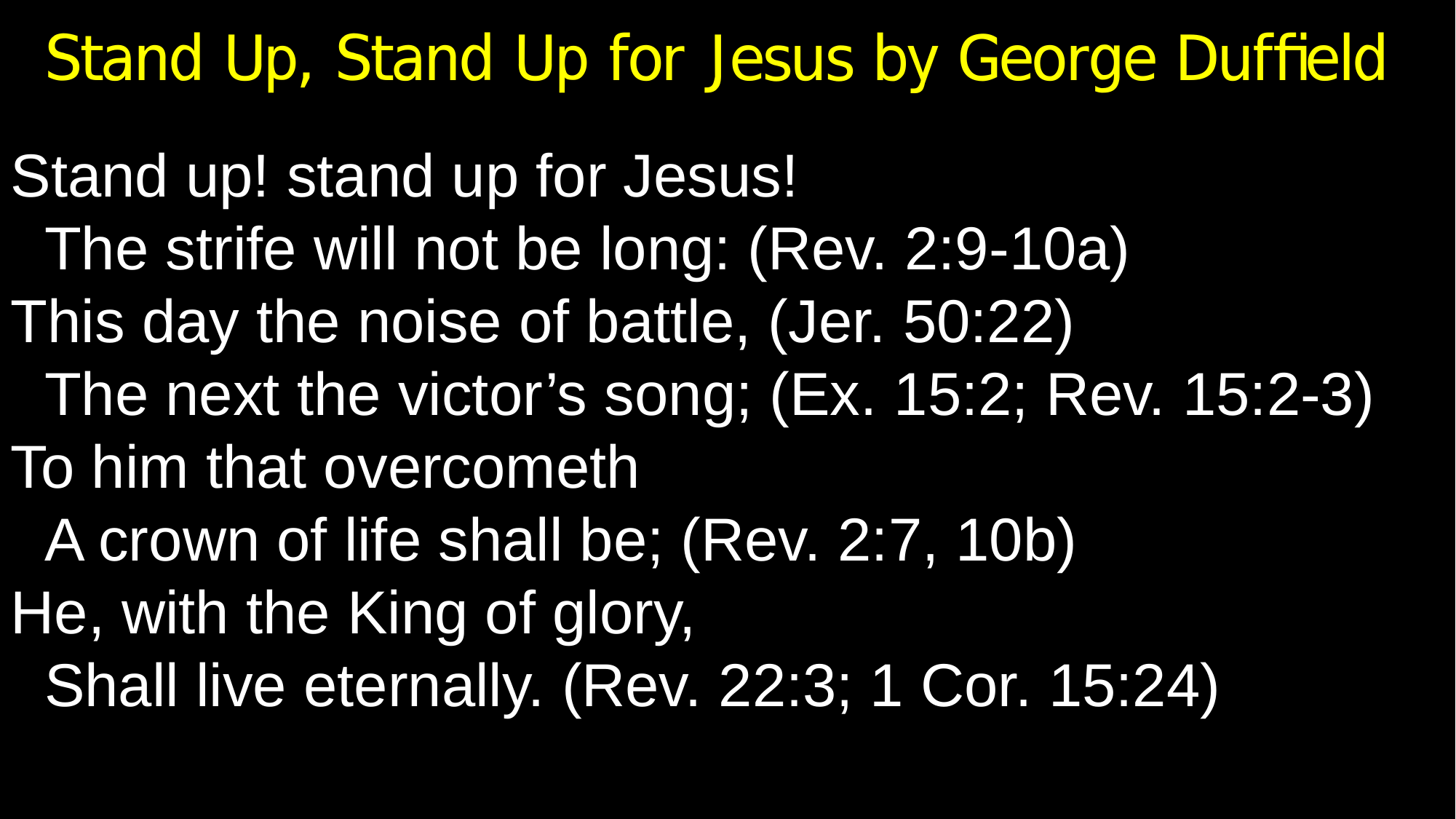

Stand Up, Stand Up for Jesus by George Duffield

Stand up! stand up for Jesus!
  The strife will not be long: (Rev. 2:9-10a)
This day the noise of battle, (Jer. 50:22)
  The next the victor’s song; (Ex. 15:2; Rev. 15:2-3)
To him that overcometh
  A crown of life shall be; (Rev. 2:7, 10b)
He, with the King of glory,
  Shall live eternally. (Rev. 22:3; 1 Cor. 15:24)